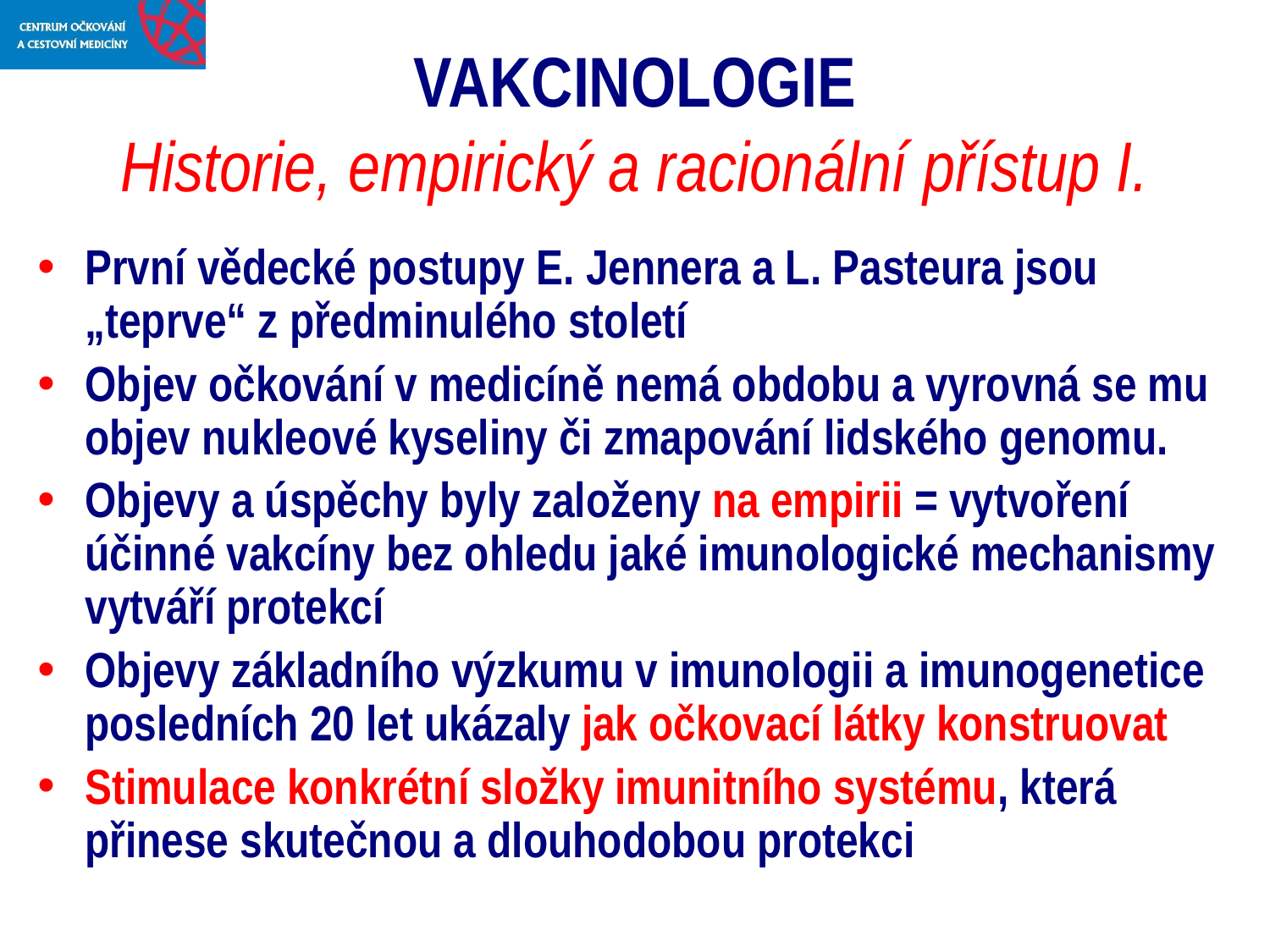

# VAKCINOLOGIE Historie, empirický a racionální přístup I.
První vědecké postupy E. Jennera a L. Pasteura jsou „teprve“ z předminulého století
Objev očkování v medicíně nemá obdobu a vyrovná se mu objev nukleové kyseliny či zmapování lidského genomu.
Objevy a úspěchy byly založeny na empirii = vytvoření účinné vakcíny bez ohledu jaké imunologické mechanismy vytváří protekcí
Objevy základního výzkumu v imunologii a imunogenetice posledních 20 let ukázaly jak očkovací látky konstruovat
Stimulace konkrétní složky imunitního systému, která přinese skutečnou a dlouhodobou protekci